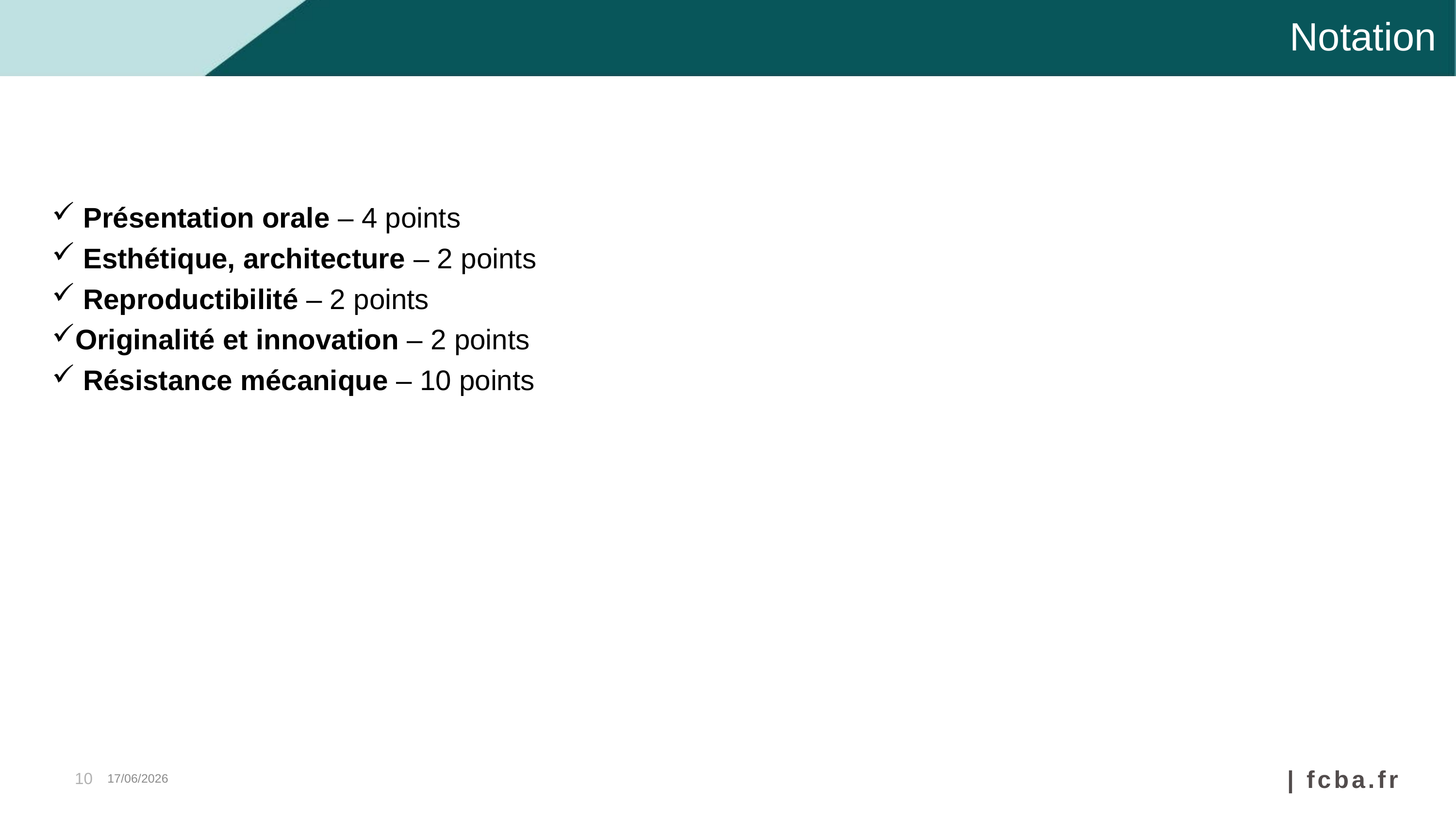

# Notation
 Présentation orale – 4 points
 Esthétique, architecture – 2 points
 Reproductibilité – 2 points
Originalité et innovation – 2 points
 Résistance mécanique – 10 points
10
17/06/2026